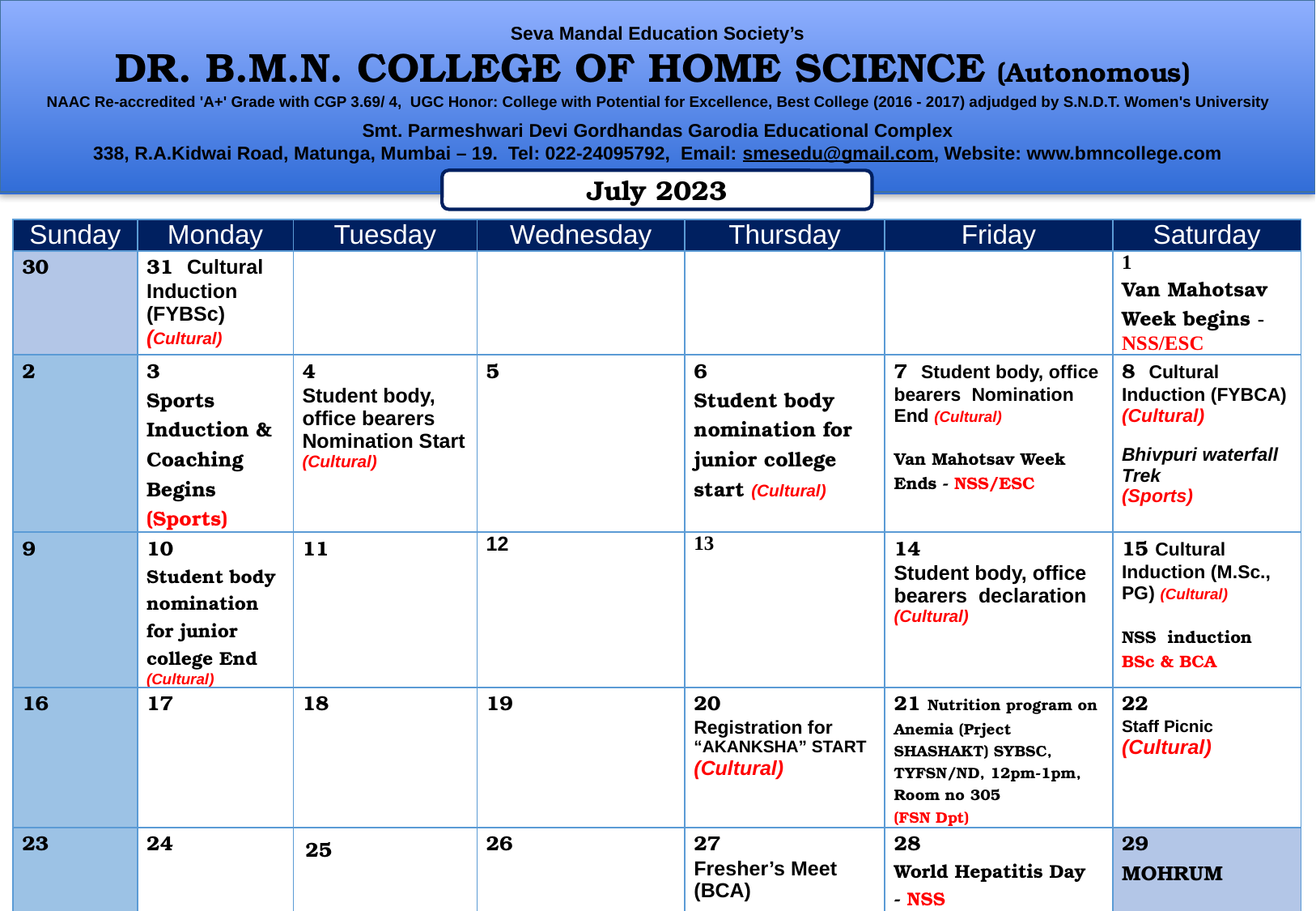

Seva Mandal Education Society’s
DR. B.M.N. COLLEGE OF HOME SCIENCE (Autonomous)
NAAC Re-accredited 'A+' Grade with CGP 3.69/ 4,  UGC Honor: College with Potential for Excellence, Best College (2016 - 2017) adjudged by S.N.D.T. Women's University

Smt. Parmeshwari Devi Gordhandas Garodia Educational Complex
338, R.A.Kidwai Road, Matunga, Mumbai – 19.  Tel: 022-24095792,  Email: smesedu@gmail.com, Website: www.bmncollege.com

July 2023
| Sunday | Monday | Tuesday | Wednesday | Thursday | Friday | Saturday |
| --- | --- | --- | --- | --- | --- | --- |
| 30 | 31 Cultural Induction (FYBSc) (Cultural) |  |  |  |  | 1 Van Mahotsav Week begins - NSS/ESC |
| 2 | 3 Sports Induction & Coaching Begins (Sports) | 4 Student body, office bearers Nomination Start (Cultural) | 5 | 6 Student body nomination for junior college start (Cultural) | 7 Student body, office bearers Nomination End (Cultural) Van Mahotsav Week Ends - NSS/ESC | 8 Cultural Induction (FYBCA) (Cultural) Bhivpuri waterfall Trek (Sports) |
| 9 | 10 Student body nomination for junior college End (Cultural) | 11 | 12 | 13 | 14 Student body, office bearers declaration (Cultural) | 15 Cultural Induction (M.Sc., PG) (Cultural) NSS induction BSc & BCA |
| 16 | 17 | 18 | 19 | 20 Registration for “AKANKSHA” START (Cultural) | 21 Nutrition program on Anemia (Prject SHASHAKT) SYBSC, TYFSN/ND, 12pm-1pm, Room no 305 (FSN Dpt) | 22 Staff Picnic (Cultural) |
| 23 | 24 | 25 | 26 | 27 Fresher’s Meet (BCA) | 28 World Hepatitis Day - NSS Field Visit TYTSAD | 29 MOHRUM |